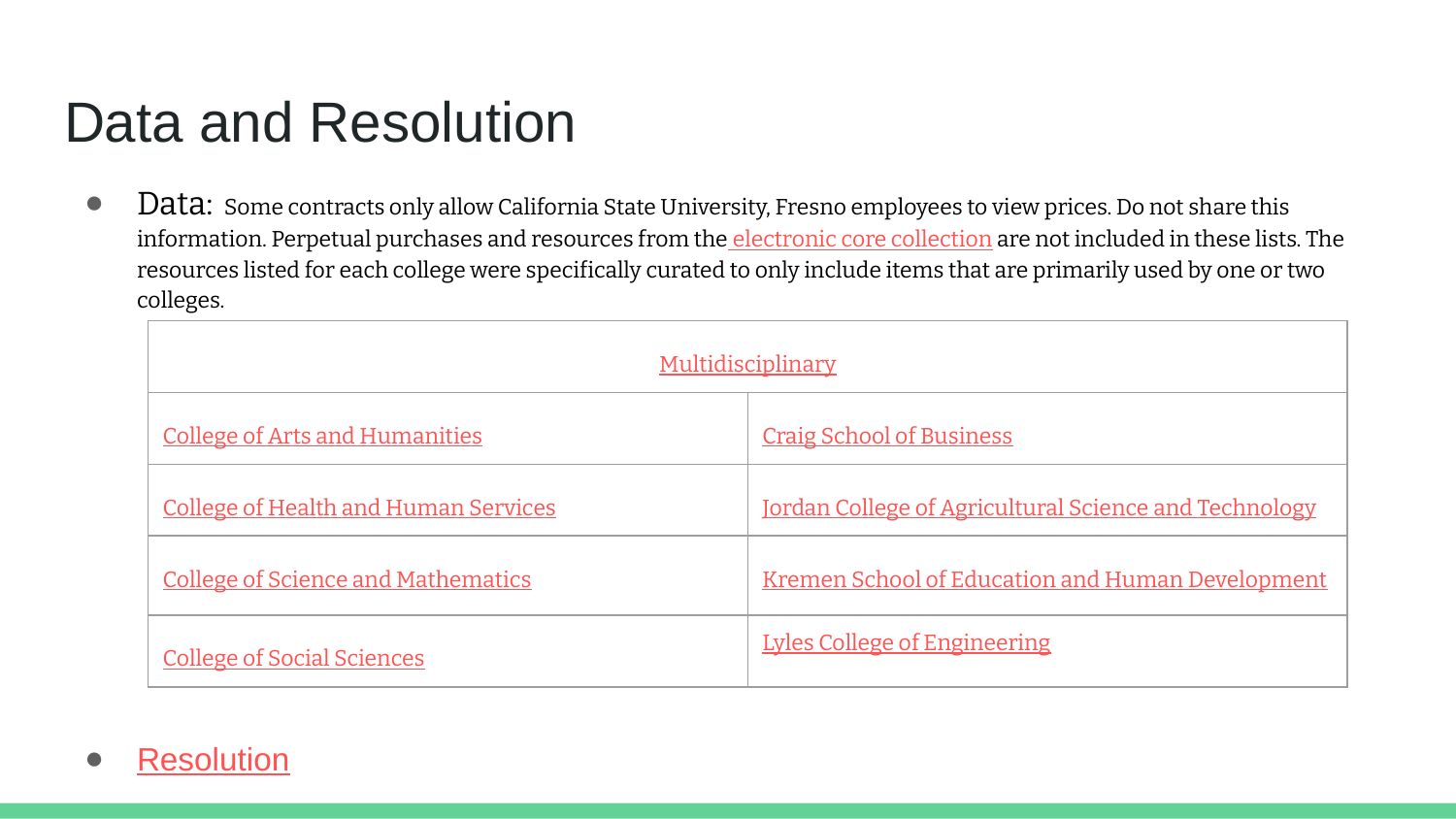

# Data and Resolution
Data:  Some contracts only allow California State University, Fresno employees to view prices. Do not share this information. Perpetual purchases and resources from the electronic core collection are not included in these lists. The resources listed for each college were specifically curated to only include items that are primarily used by one or two colleges.

Resolution
| Multidisciplinary |  |
| --- | --- |
| College of Arts and Humanities | Craig School of Business |
| College of Health and Human Services | Jordan College of Agricultural Science and Technology |
| College of Science and Mathematics | Kremen School of Education and Human Development |
| College of Social Sciences | Lyles College of Engineering |